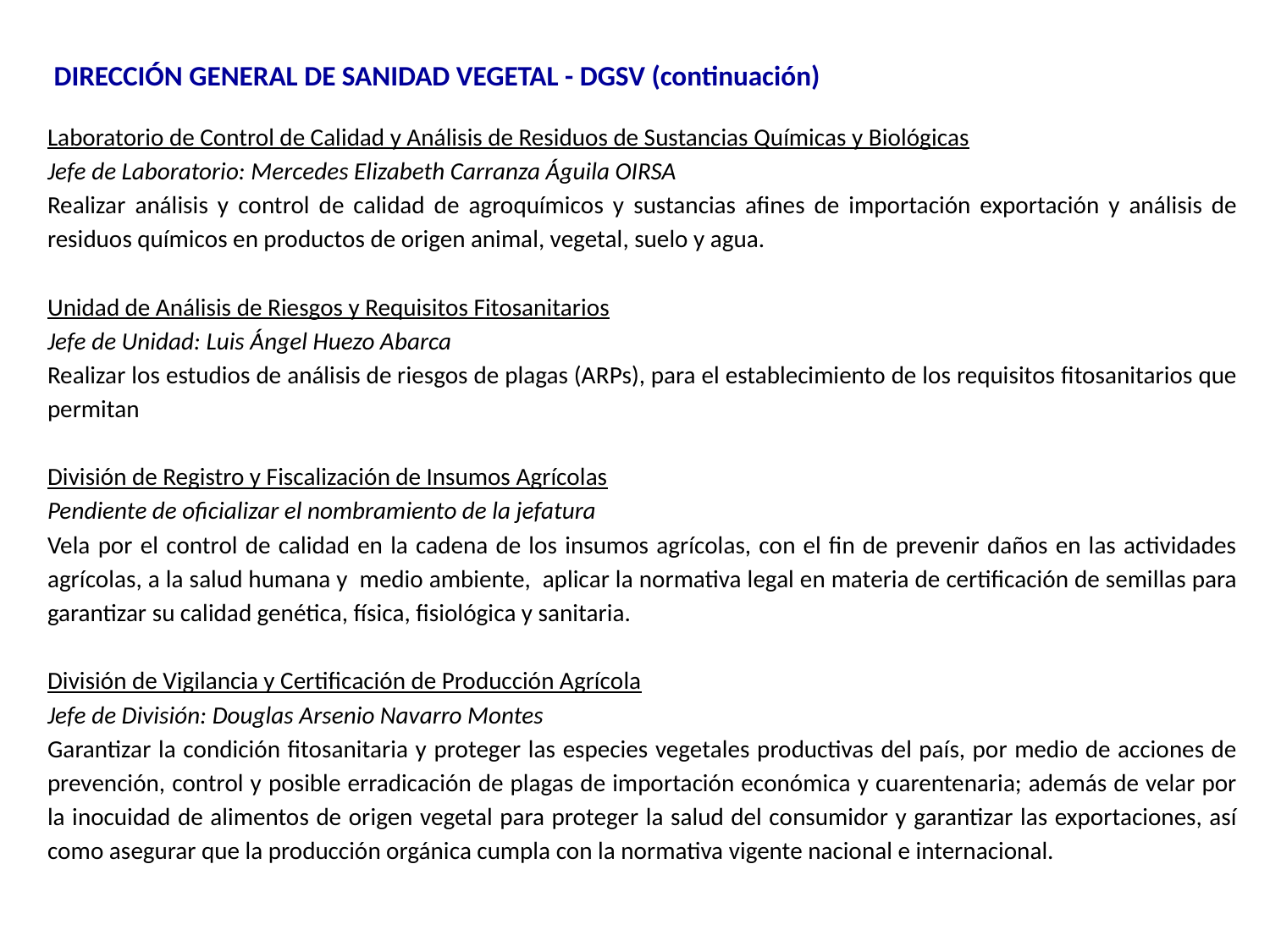

DIRECCIÓN GENERAL DE SANIDAD VEGETAL - DGSV (continuación)

Laboratorio de Control de Calidad y Análisis de Residuos de Sustancias Químicas y Biológicas
Jefe de Laboratorio: Mercedes Elizabeth Carranza Águila OIRSA
Realizar análisis y control de calidad de agroquímicos y sustancias afines de importación exportación y análisis de residuos químicos en productos de origen animal, vegetal, suelo y agua.

Unidad de Análisis de Riesgos y Requisitos Fitosanitarios
Jefe de Unidad: Luis Ángel Huezo Abarca
Realizar los estudios de análisis de riesgos de plagas (ARPs), para el establecimiento de los requisitos fitosanitarios que permitan

División de Registro y Fiscalización de Insumos Agrícolas
Pendiente de oficializar el nombramiento de la jefatura
Vela por el control de calidad en la cadena de los insumos agrícolas, con el fin de prevenir daños en las actividades agrícolas, a la salud humana y  medio ambiente,  aplicar la normativa legal en materia de certificación de semillas para garantizar su calidad genética, física, fisiológica y sanitaria.

División de Vigilancia y Certificación de Producción Agrícola
Jefe de División: Douglas Arsenio Navarro Montes
Garantizar la condición fitosanitaria y proteger las especies vegetales productivas del país, por medio de acciones de prevención, control y posible erradicación de plagas de importación económica y cuarentenaria; además de velar por la inocuidad de alimentos de origen vegetal para proteger la salud del consumidor y garantizar las exportaciones, así como asegurar que la producción orgánica cumpla con la normativa vigente nacional e internacional.